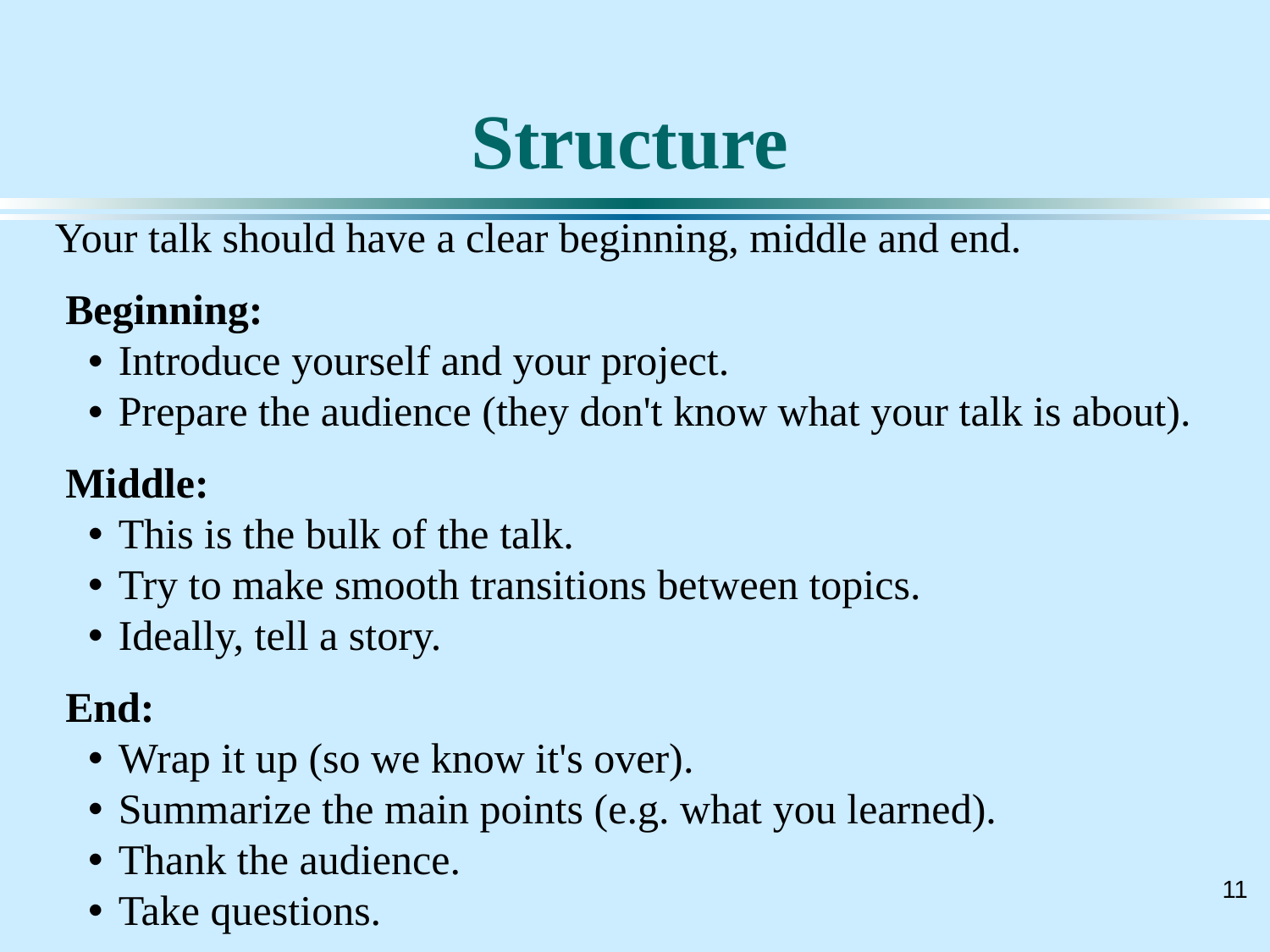

# Structure
Your talk should have a clear beginning, middle and end.
 Beginning:
Introduce yourself and your project.
Prepare the audience (they don't know what your talk is about).
 Middle:
This is the bulk of the talk.
Try to make smooth transitions between topics.
Ideally, tell a story.
 End:
Wrap it up (so we know it's over).
Summarize the main points (e.g. what you learned).
Thank the audience.
Take questions.